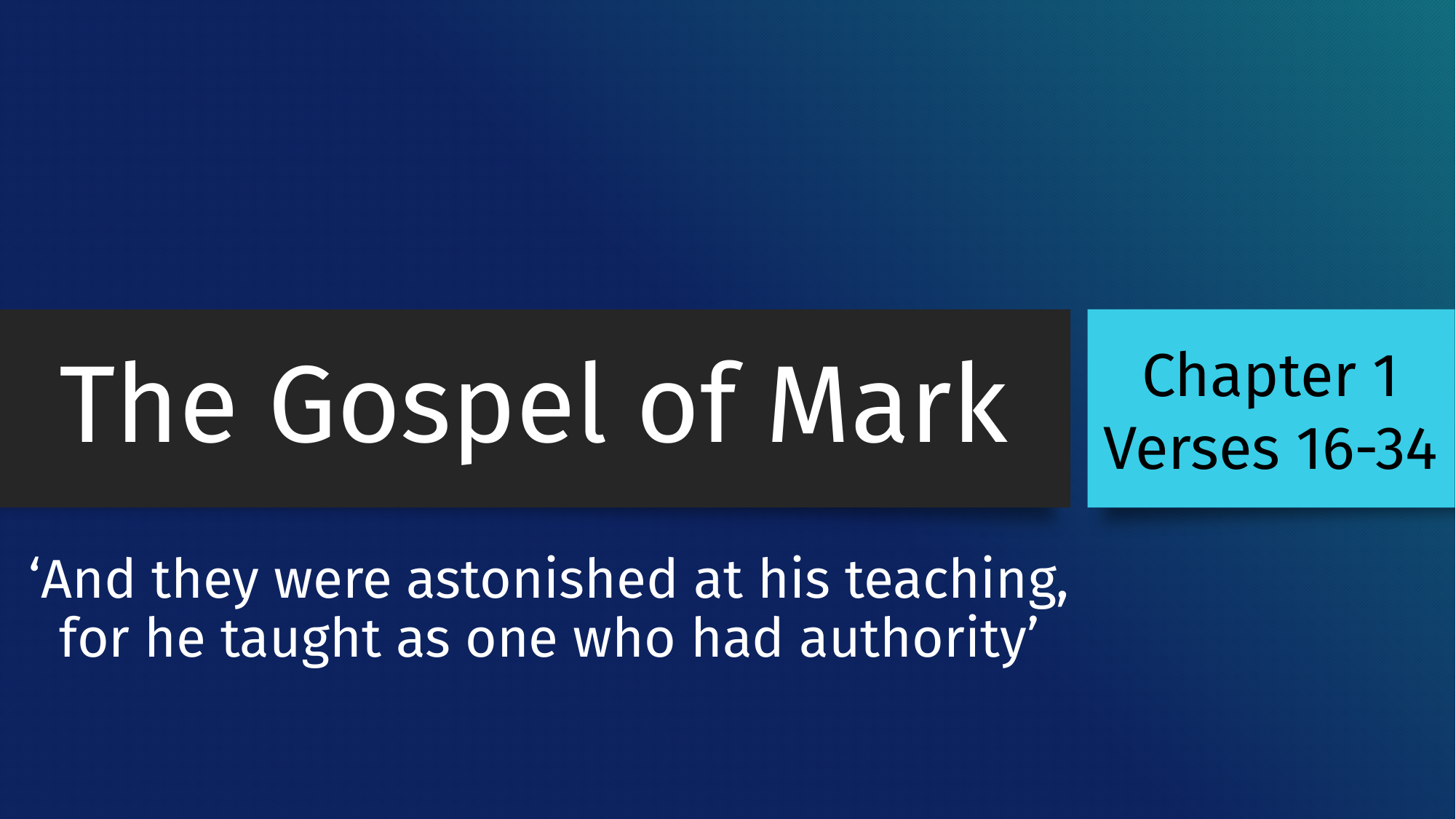

# The Gospel of Mark
Chapter 1 Verses 16-34
‘And they were astonished at his teaching, for he taught as one who had authority’